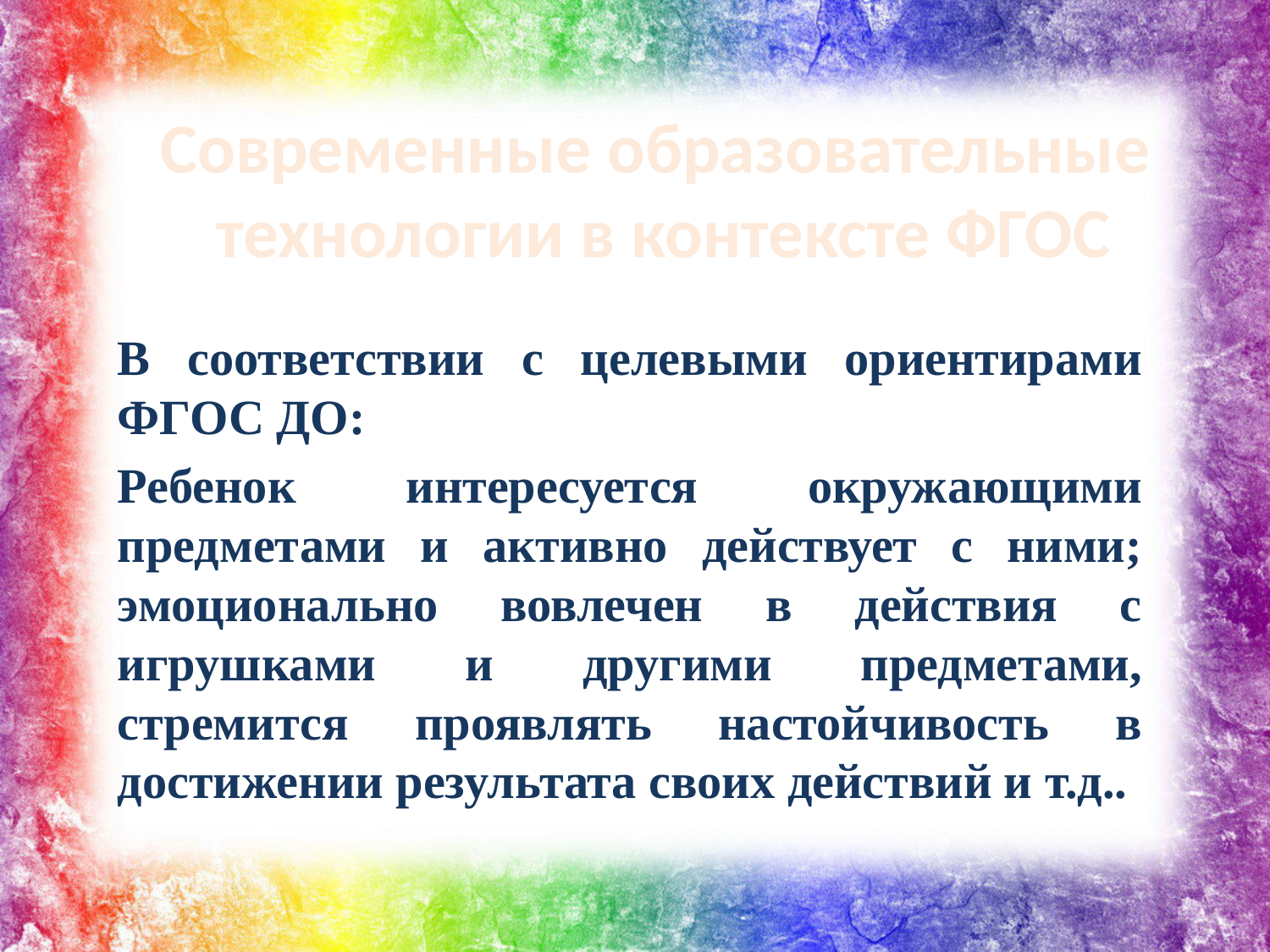

Современные образовательные
 технологии в контексте ФГОС
В соответствии с целевыми ориентирами ФГОС ДО:
Ребенок интересуется окружающими предметами и активно действует с ними; эмоционально вовлечен в действия с игрушками и другими предметами, стремится проявлять настойчивость в достижении результата своих действий и т.д..